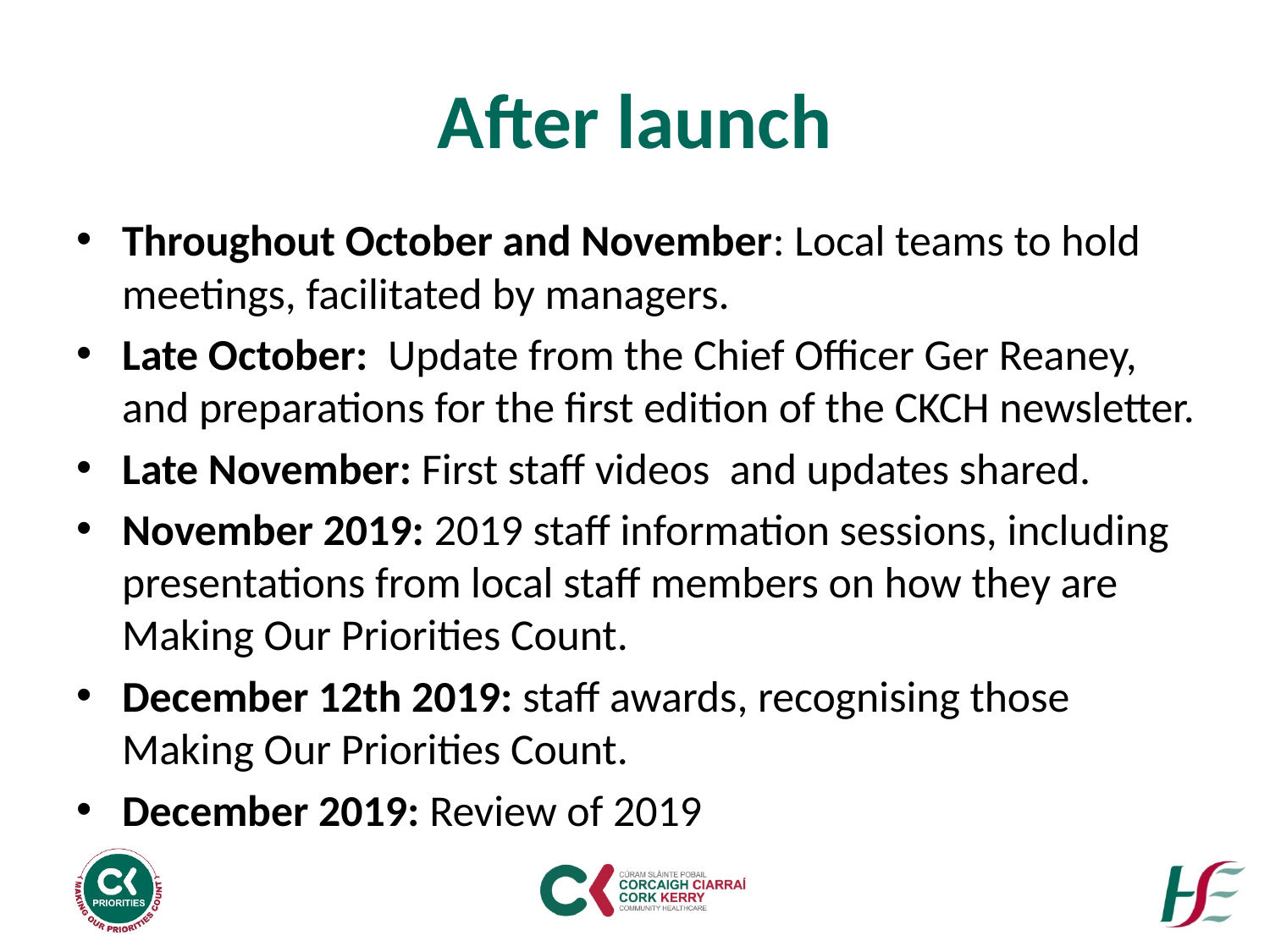

# After launch
Throughout October and November: Local teams to hold meetings, facilitated by managers.
Late October:  Update from the Chief Officer Ger Reaney, and preparations for the first edition of the CKCH newsletter.
Late November: First staff videos  and updates shared.
November 2019: 2019 staff information sessions, including presentations from local staff members on how they are Making Our Priorities Count.
December 12th 2019: staff awards, recognising those Making Our Priorities Count.
December 2019: Review of 2019